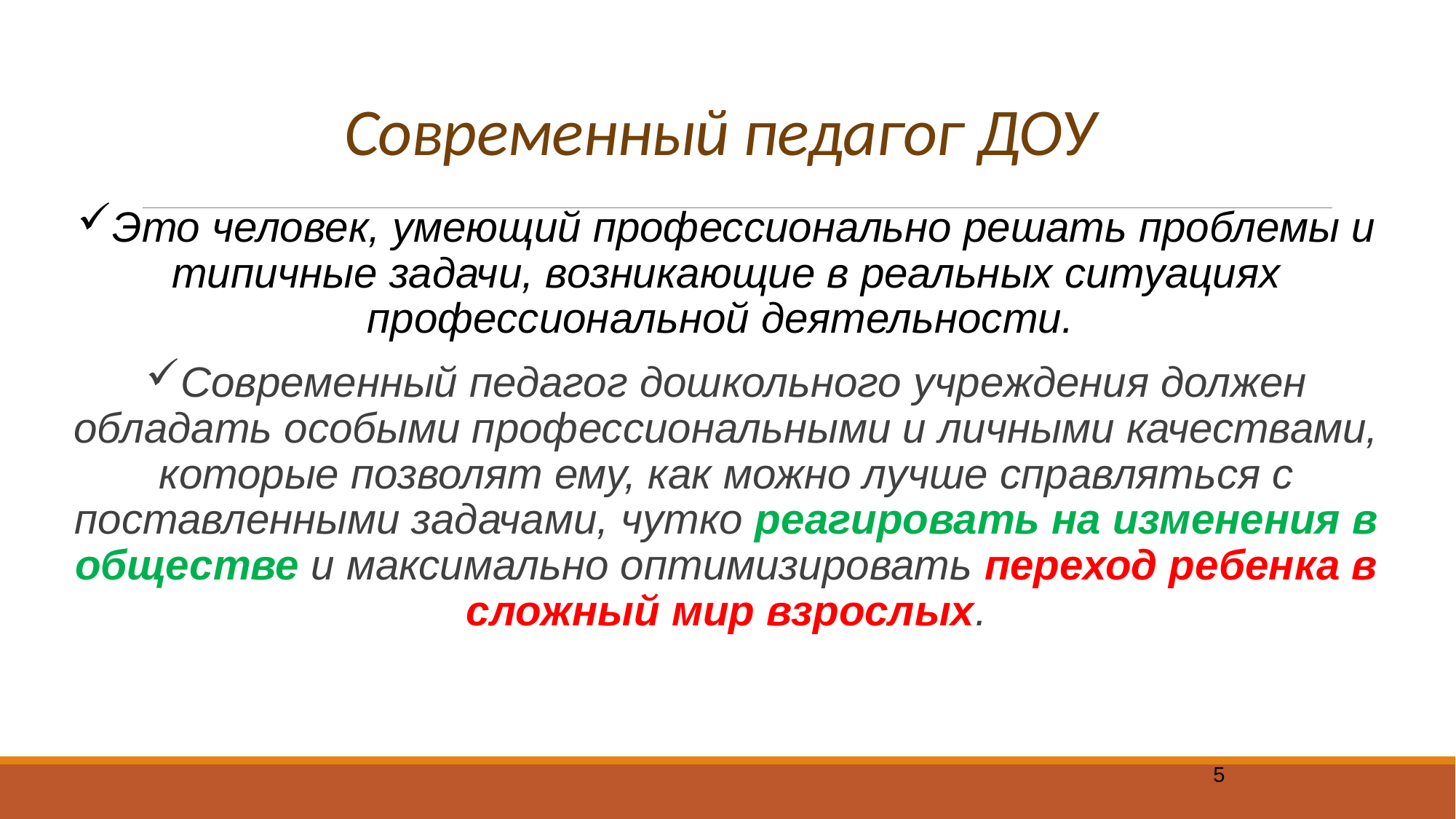

# Современный педагог ДОУ
Это человек, умеющий профессионально решать проблемы и типичные задачи, возникающие в реальных ситуациях профессиональной деятельности.
Современный педагог дошкольного учреждения должен обладать особыми профессиональными и личными качествами, которые позволят ему, как можно лучше справляться с поставленными задачами, чутко реагировать на изменения в обществе и максимально оптимизировать переход ребенка в сложный мир взрослых.
5